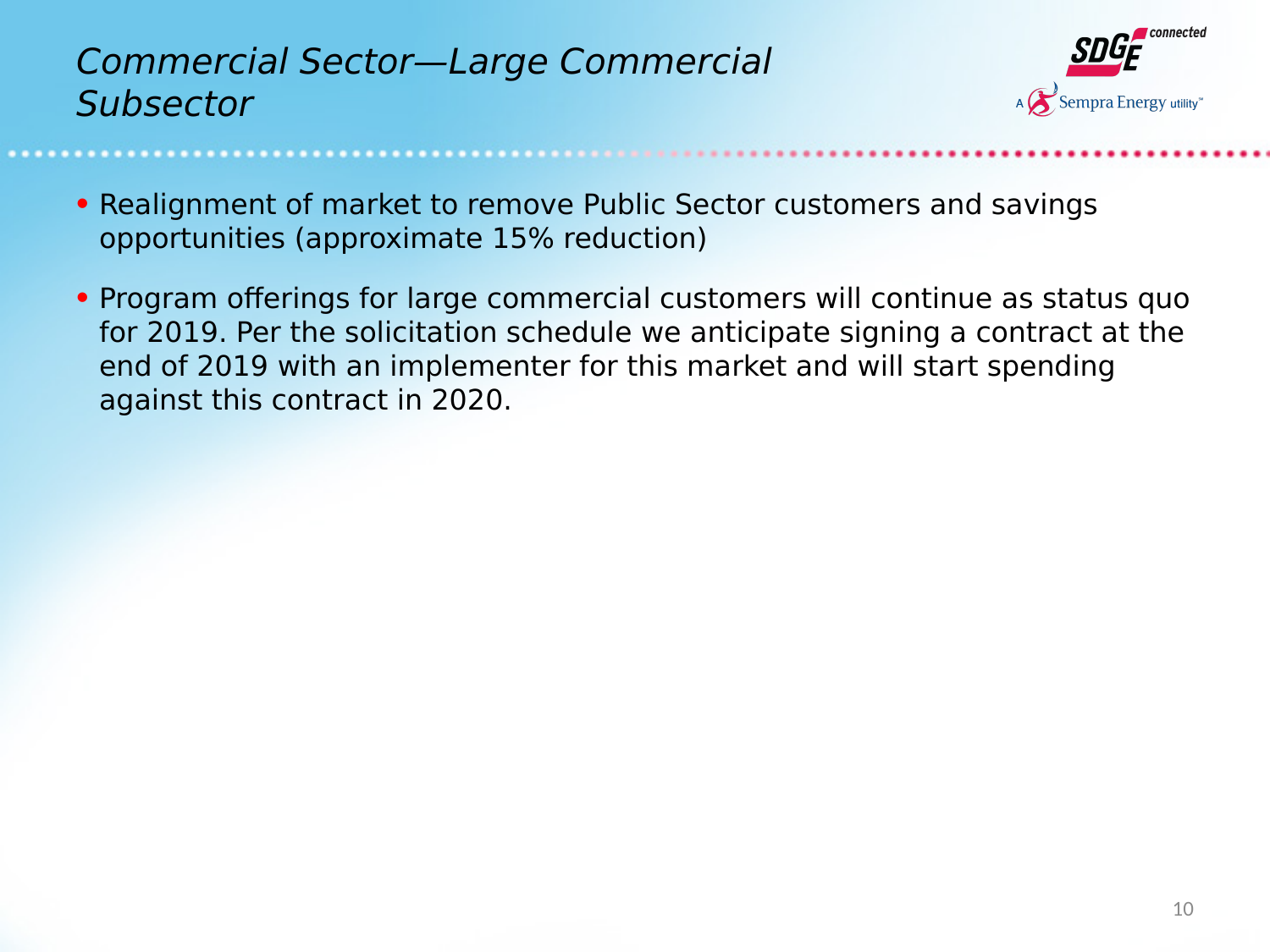

# Commercial Sector—Large Commercial Subsector
Realignment of market to remove Public Sector customers and savings opportunities (approximate 15% reduction)
Program offerings for large commercial customers will continue as status quo for 2019. Per the solicitation schedule we anticipate signing a contract at the end of 2019 with an implementer for this market and will start spending against this contract in 2020.

10